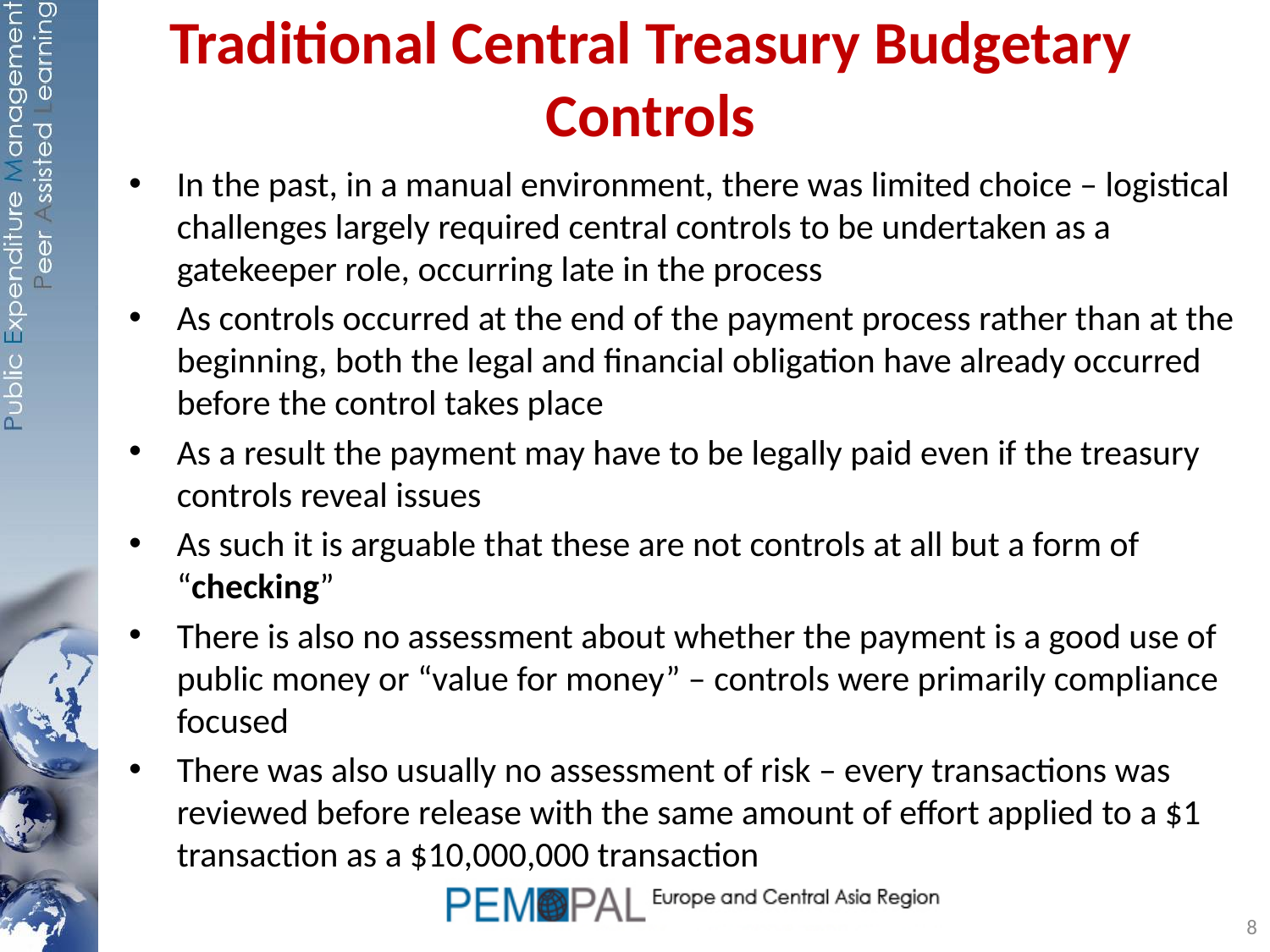

# Traditional Central Treasury Budgetary Controls
In the past, in a manual environment, there was limited choice – logistical challenges largely required central controls to be undertaken as a gatekeeper role, occurring late in the process
As controls occurred at the end of the payment process rather than at the beginning, both the legal and financial obligation have already occurred before the control takes place
As a result the payment may have to be legally paid even if the treasury controls reveal issues
As such it is arguable that these are not controls at all but a form of “checking”
There is also no assessment about whether the payment is a good use of public money or “value for money” – controls were primarily compliance focused
There was also usually no assessment of risk – every transactions was reviewed before release with the same amount of effort applied to a $1 transaction as a $10,000,000 transaction
8